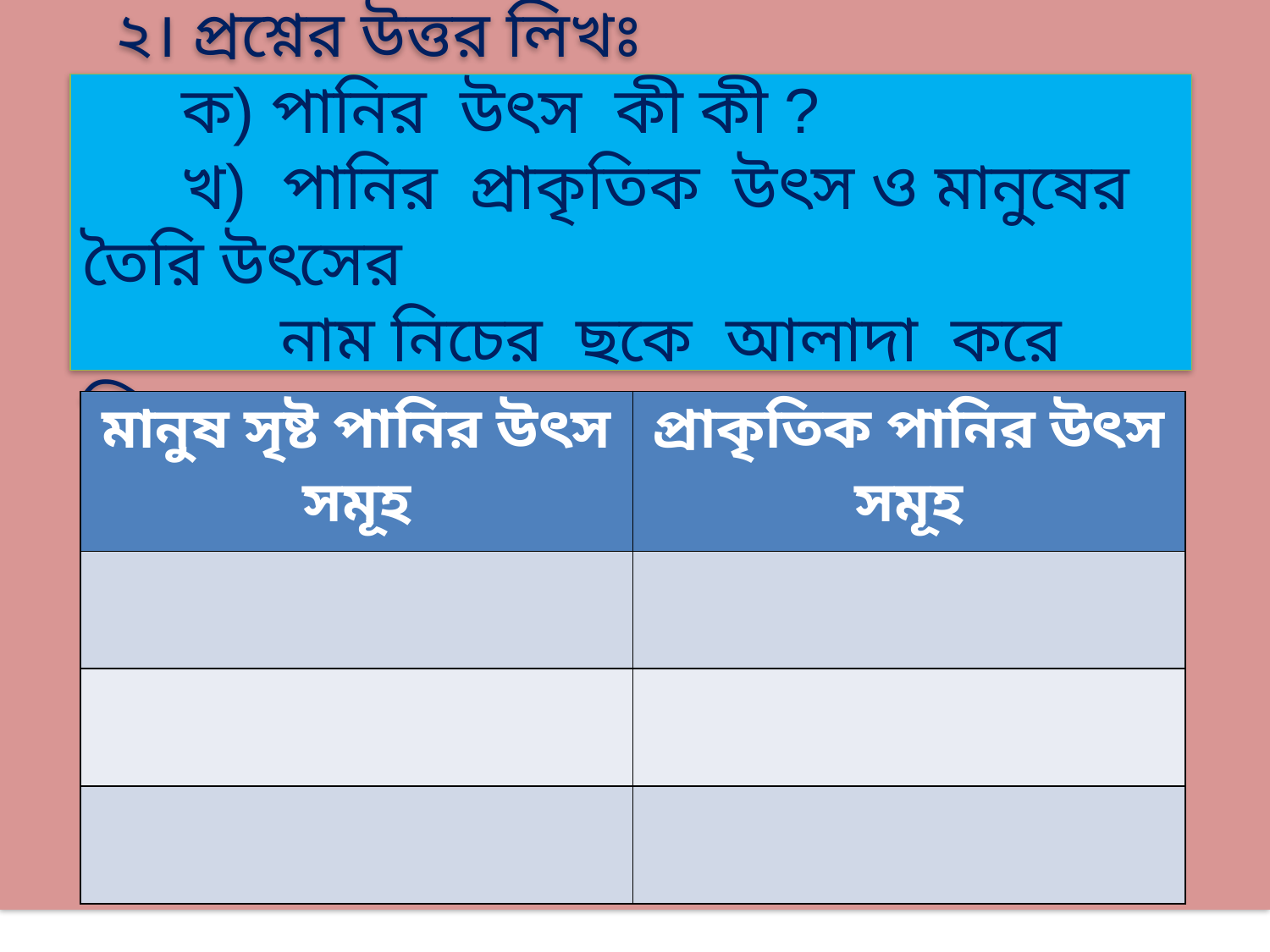

২। প্রশ্নের উত্তর লিখঃ
      ক) পানির  উৎস  কী কী ?
      খ)  পানির  প্রাকৃতিক  উৎস ও মানুষের তৈরি উৎসের
            নাম নিচের  ছকে  আলাদা  করে লিখ।

| মানুষ সৃষ্ট পানির উৎস সমূহ | প্রাকৃতিক পানির উৎস সমূহ |
| --- | --- |
|  |  |
|  |  |
|  |  |